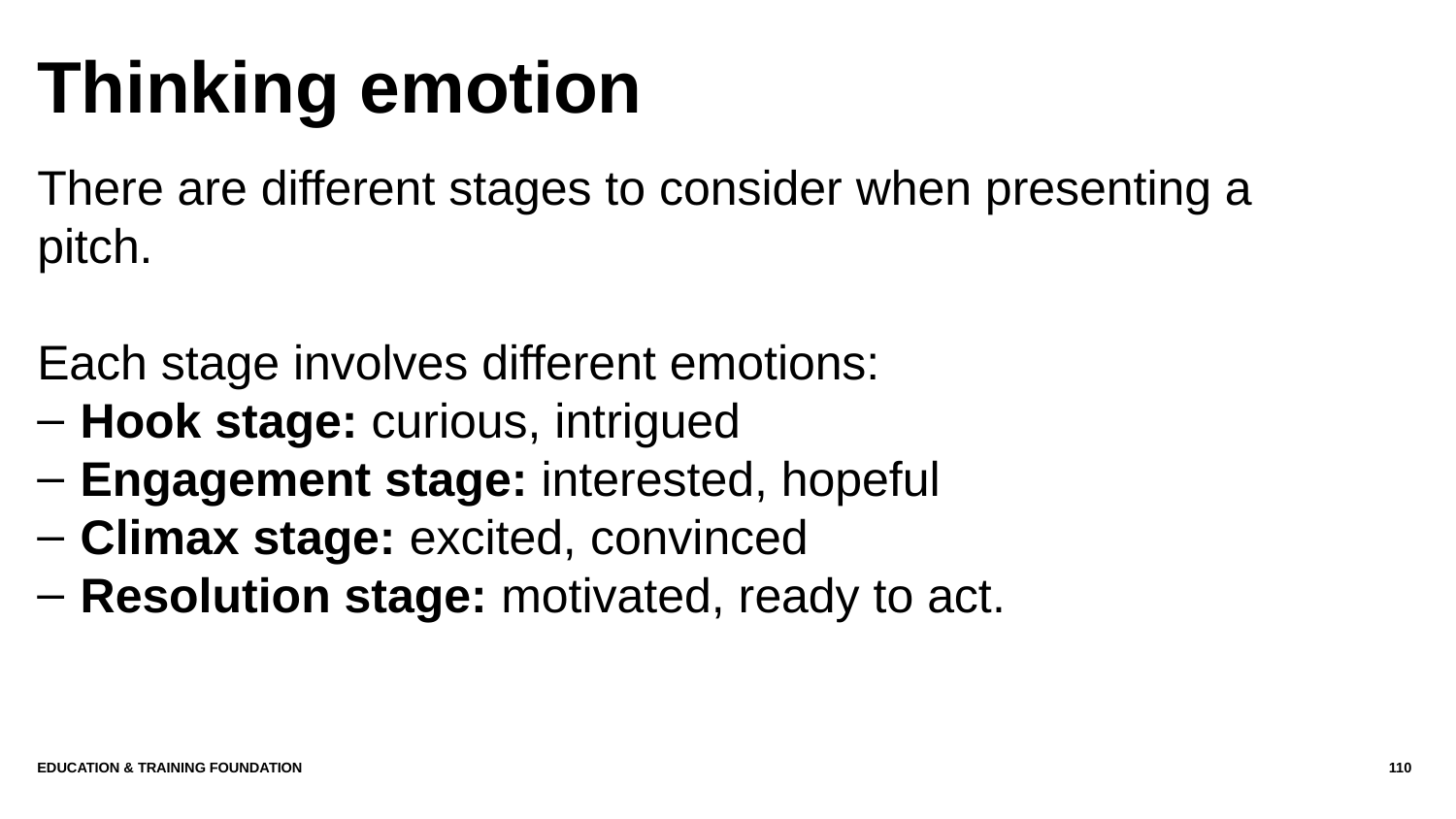

# Thinking emotion
There are different stages to consider when presenting a pitch.

Each stage involves different emotions:
Hook stage: curious, intrigued
Engagement stage: interested, hopeful
Climax stage: excited, convinced
Resolution stage: motivated, ready to act.

Education & Training Foundation
110